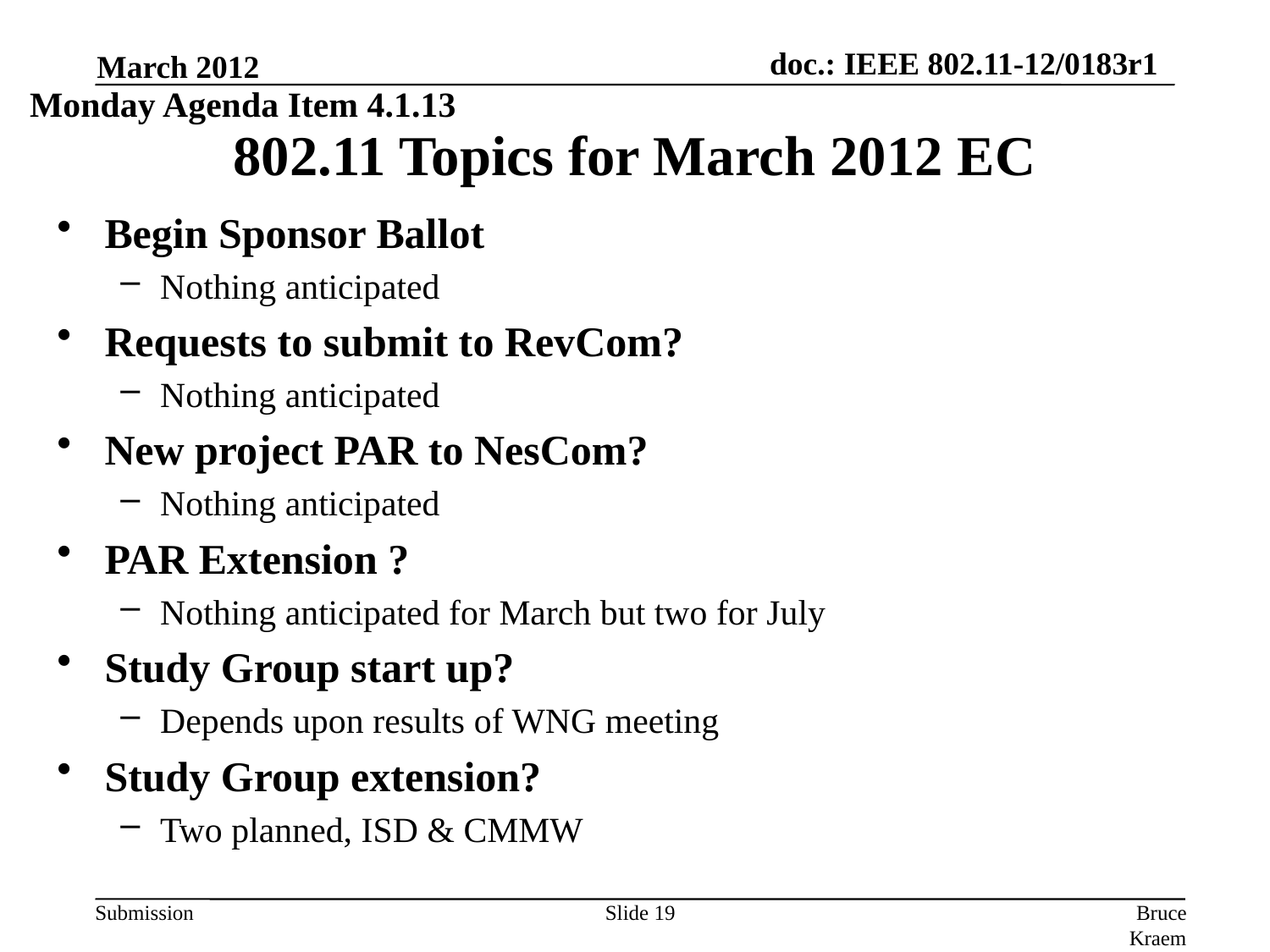

March 2012
Monday Agenda Item 4.1.13
# 802.11 Topics for March 2012 EC
Begin Sponsor Ballot
Nothing anticipated
Requests to submit to RevCom?
Nothing anticipated
New project PAR to NesCom?
Nothing anticipated
PAR Extension ?
Nothing anticipated for March but two for July
Study Group start up?
Depends upon results of WNG meeting
Study Group extension?
Two planned, ISD & CMMW

Slide 19
Bruce Kraemer, Marvell